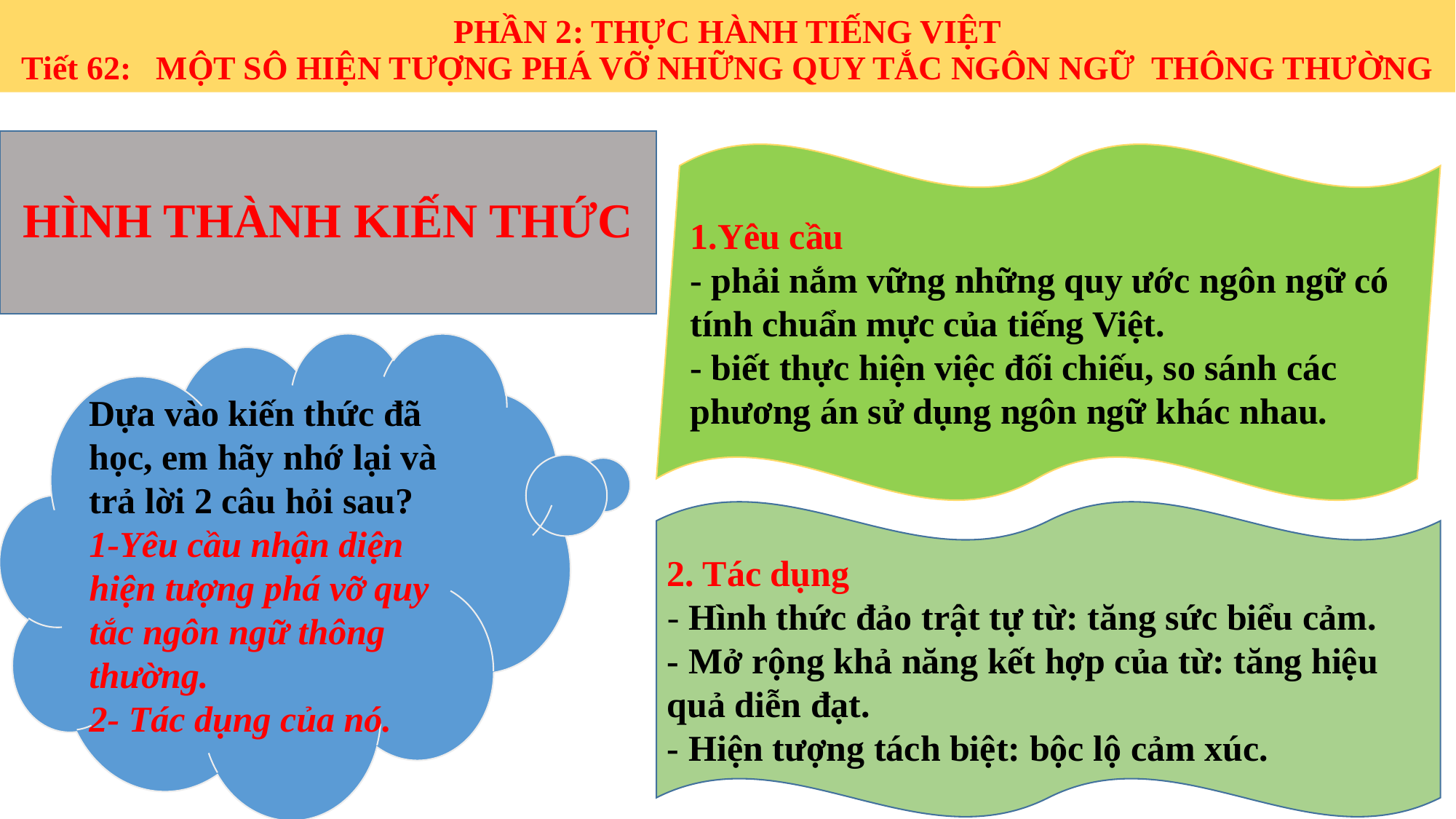

# PHẦN 2: THỰC HÀNH TIẾNG VIỆT Tiết 62:   MỘT SÔ HIỆN TƯỢNG PHÁ VỠ NHỮNG QUY TẮC NGÔN NGỮ  THÔNG THƯỜNG
HÌNH THÀNH KIẾN THỨC
1.Yêu cầu
- phải nắm vững những quy ước ngôn ngữ có tính chuẩn mực của tiếng Việt.
- biết thực hiện việc đối chiếu, so sánh các phương án sử dụng ngôn ngữ khác nhau.
Dựa vào kiến thức đã học, em hãy nhớ lại và trả lời 2 câu hỏi sau?
1-Yêu cầu nhận diện hiện tượng phá vỡ quy tắc ngôn ngữ thông thường.
2- Tác dụng của nó.
2. Tác dụng
- Hình thức đảo trật tự từ: tăng sức biểu cảm.
- Mở rộng khả năng kết hợp của từ: tăng hiệu quả diễn đạt.
- Hiện tượng tách biệt: bộc lộ cảm xúc.